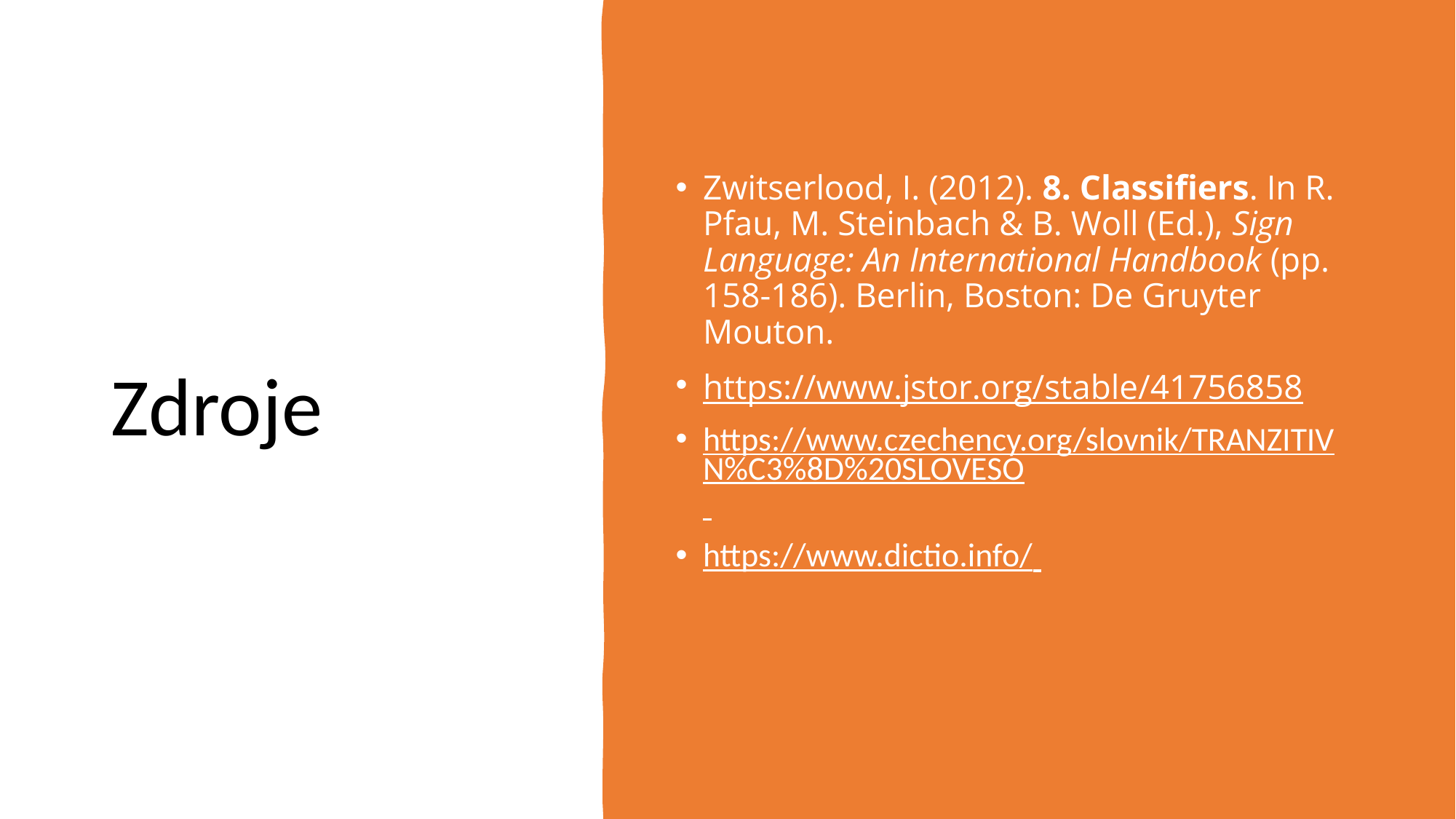

# Zdroje
Zwitserlood, I. (2012). 8. Classifiers. In R. Pfau, M. Steinbach & B. Woll (Ed.), Sign Language: An International Handbook (pp. 158-186). Berlin, Boston: De Gruyter Mouton.
https://www.jstor.org/stable/41756858
https://www.czechency.org/slovnik/TRANZITIVN%C3%8D%20SLOVESO
https://www.dictio.info/